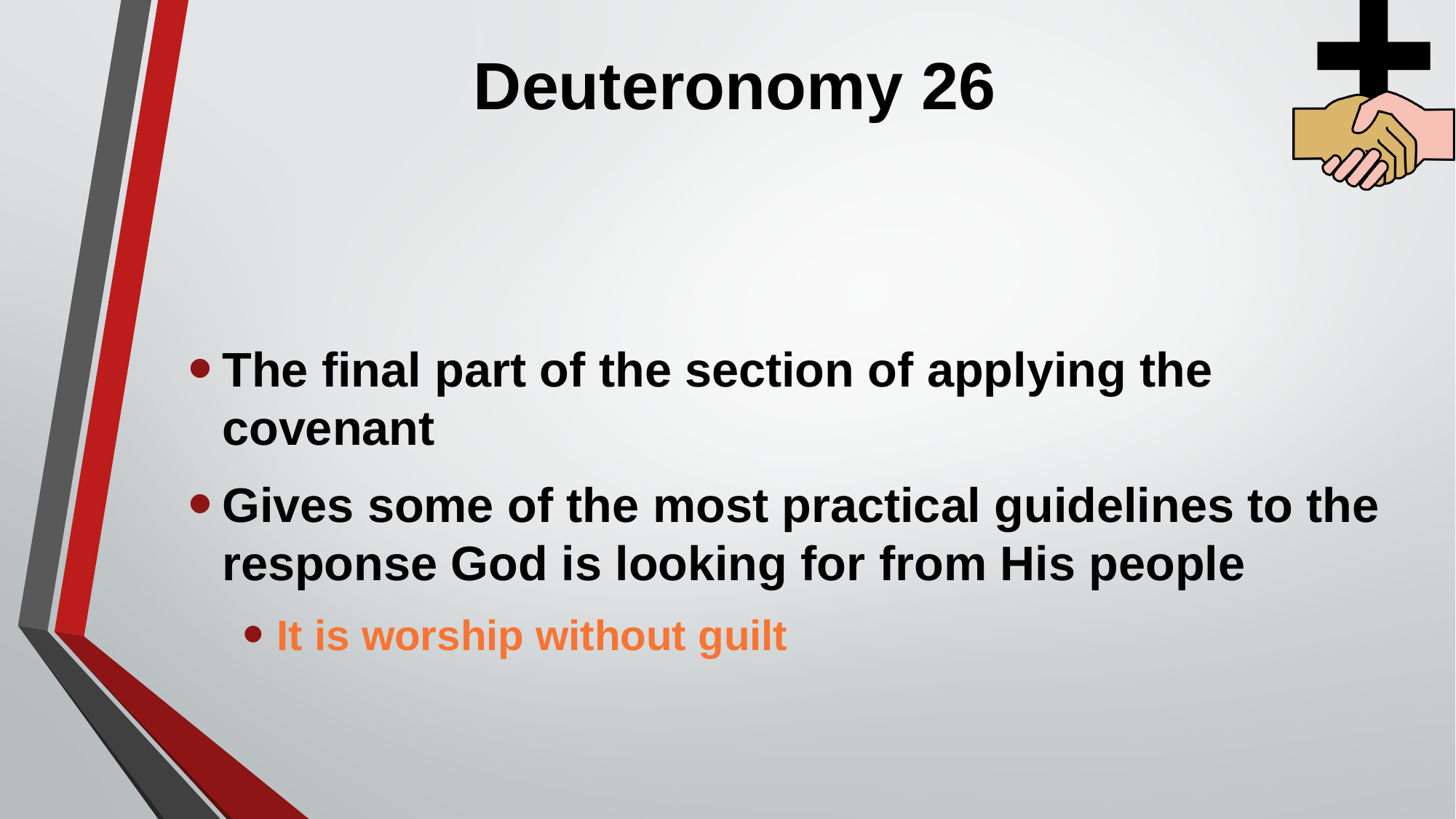

# Deuteronomy 26
The final part of the section of applying the covenant
Gives some of the most practical guidelines to the response God is looking for from His people
It is worship without guilt